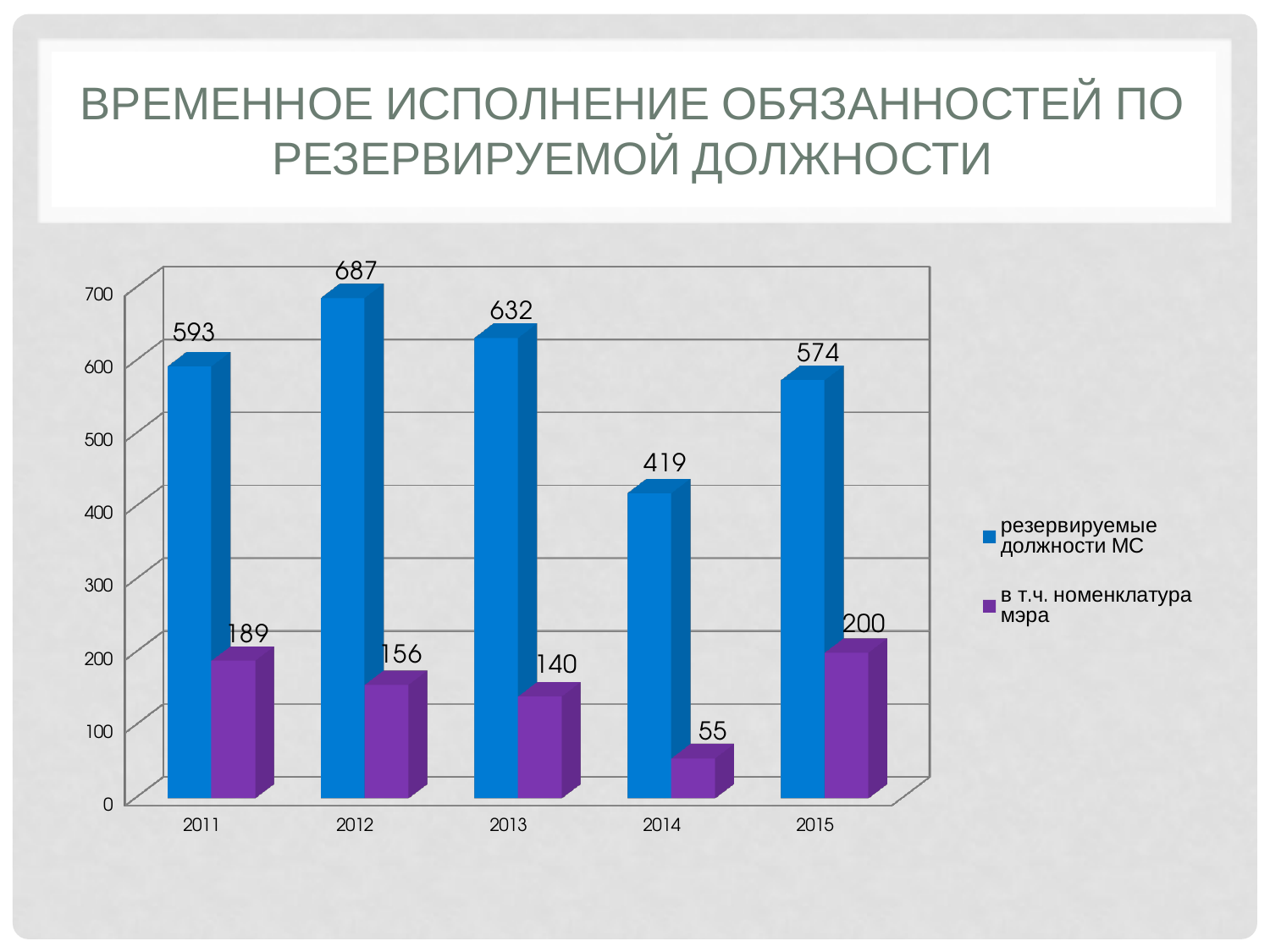

# Временное исполнение обязанностей по резервируемой должности

[unsupported chart]